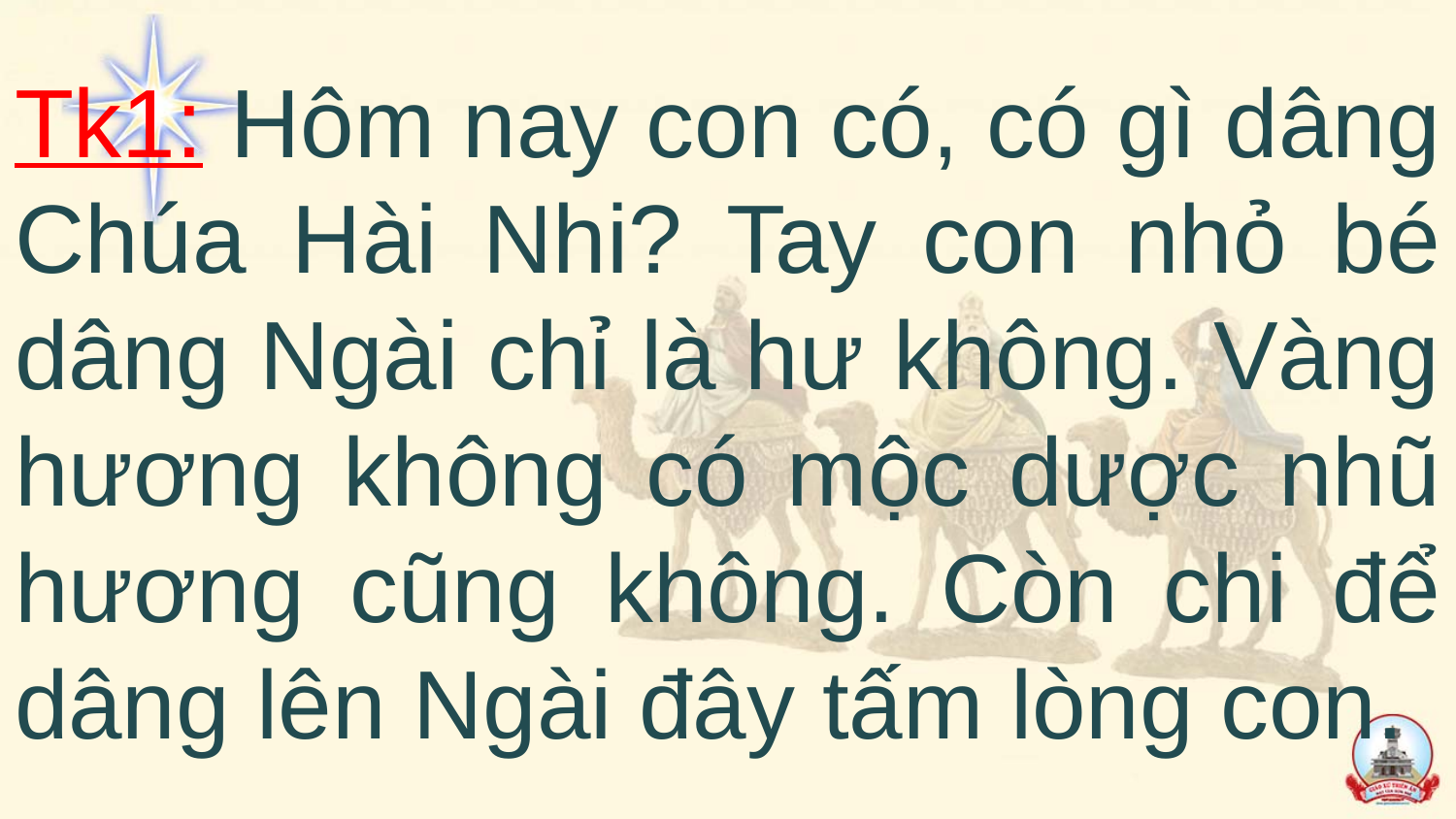

# Tk1: Hôm nay con có, có gì dâng Chúa Hài Nhi? Tay con nhỏ bé dâng Ngài chỉ là hư không. Vàng hương không có mộc dược nhũ hương cũng không. Còn chi để dâng lên Ngài đây tấm lòng con.